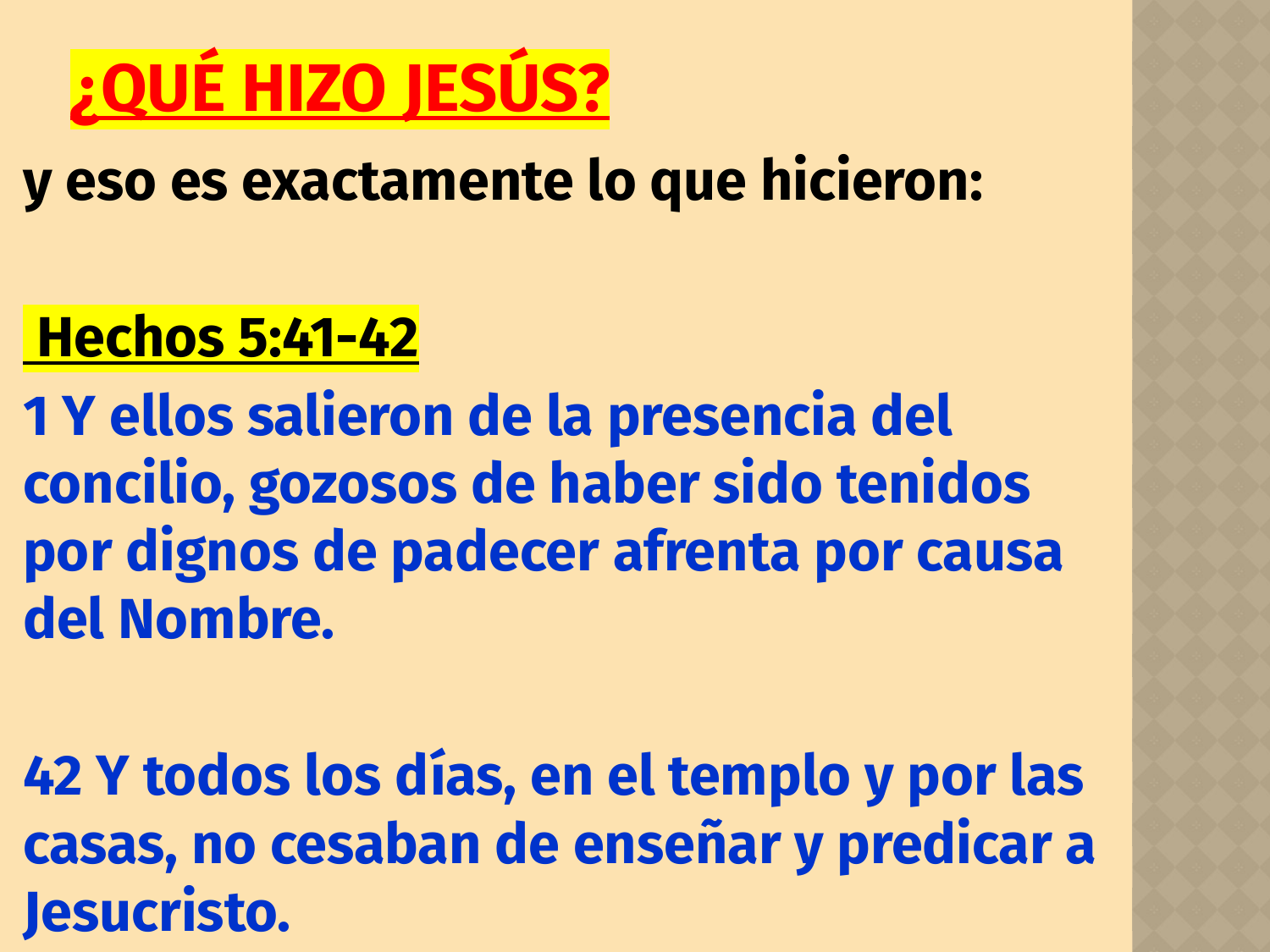

# ¿Qué hizo Jesús?

y eso es exactamente lo que hicieron:

 Hechos 5:41-42
1 Y ellos salieron de la presencia del concilio, gozosos de haber sido tenidos por dignos de padecer afrenta por causa del Nombre.

42 Y todos los días, en el templo y por las casas, no cesaban de enseñar y predicar a Jesucristo.